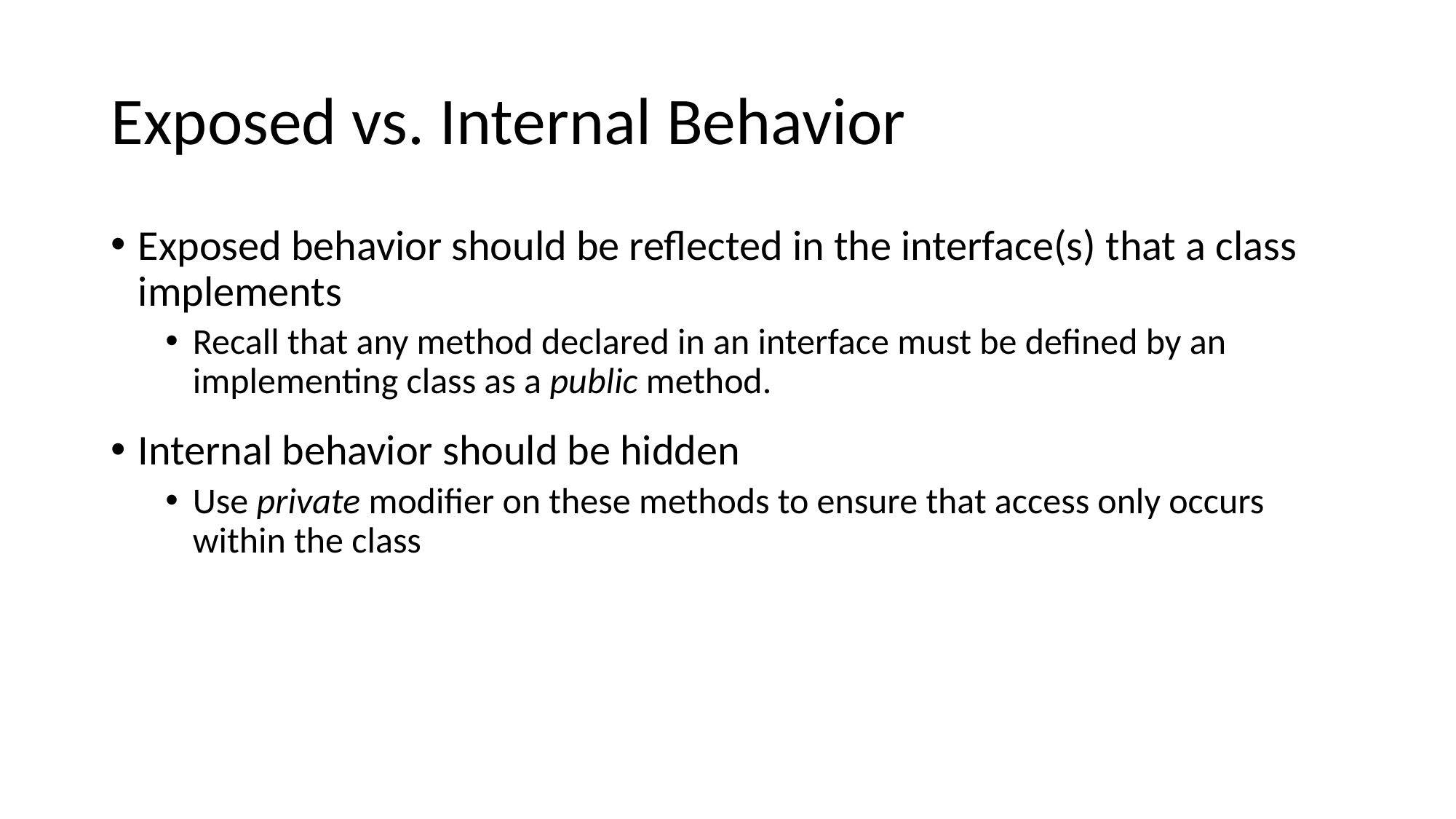

# Exposed vs. Internal Behavior
Exposed behavior should be reflected in the interface(s) that a class implements
Recall that any method declared in an interface must be defined by an implementing class as a public method.
Internal behavior should be hidden
Use private modifier on these methods to ensure that access only occurs within the class